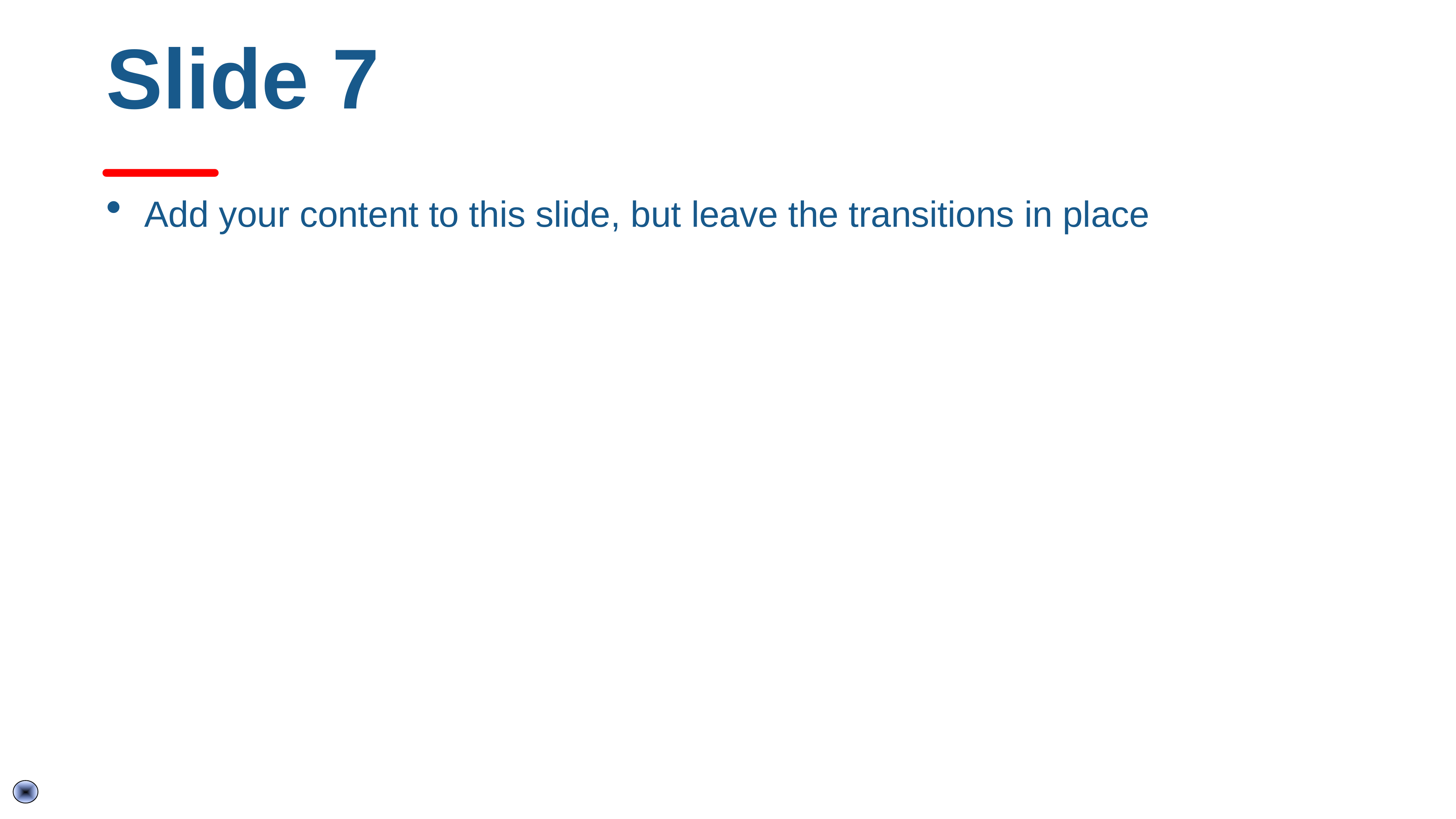

# Slide 7
Add your content to this slide, but leave the transitions in place